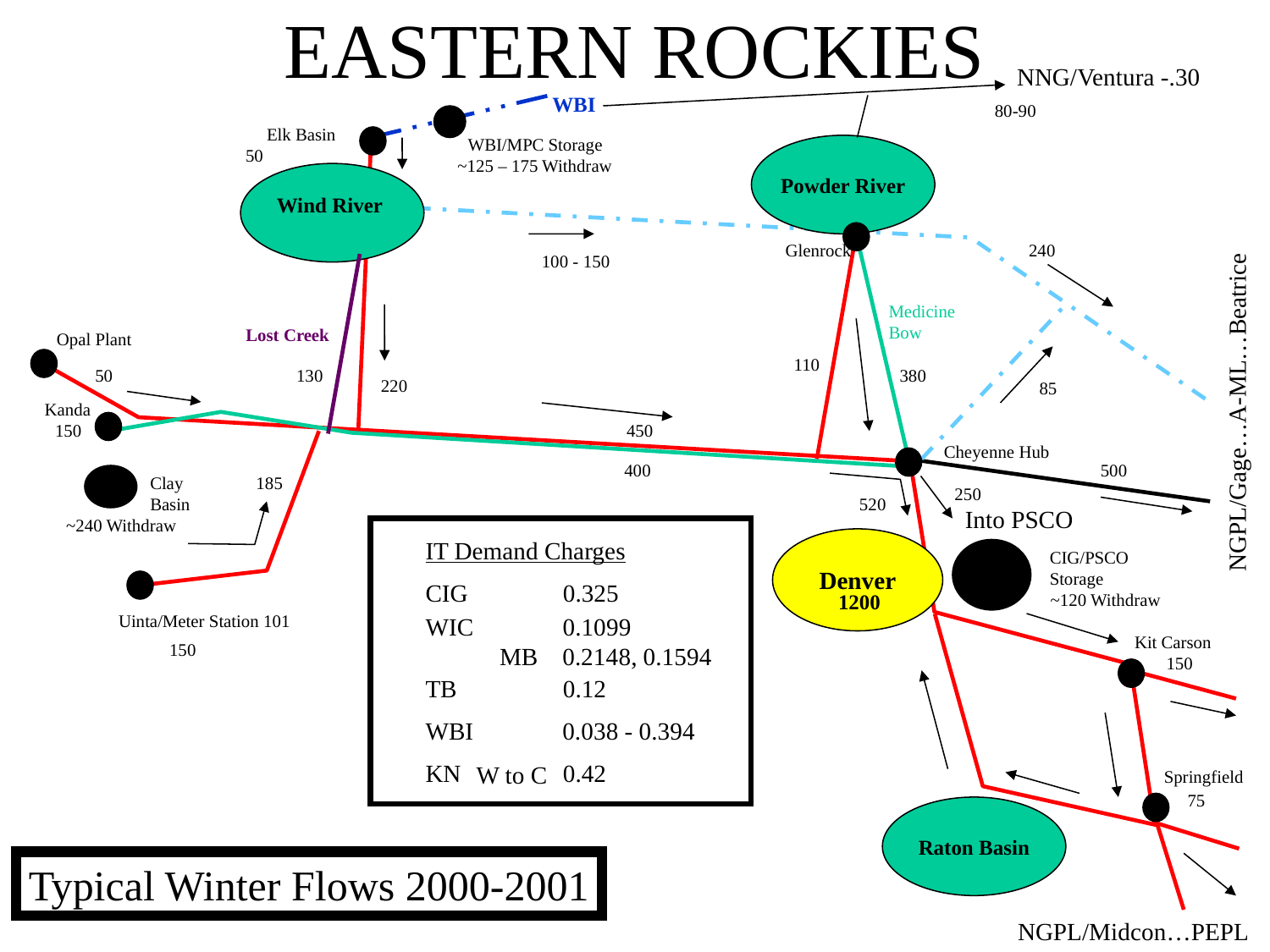

# EASTERN ROCKIES
NNG/Ventura -.30
WBI

80-90

Elk Basin

WBI/MPC Storage

Powder River
50

~125 – 175 Withdraw

Wind River

NGPL/Gage…A-ML…Beatrice

Glenrock
240

100 - 150

Medicine Bow

Lost Creek

Opal Plant

110

50
130
380

220
85
Kanda

150

450
Cheyenne Hub

400
500

Clay Basin
185

250
520
Into PSCO

~240 Withdraw

IT Demand Charges
Denver

CIG/PSCO Storage

CIG

0.325
1200
~120 Withdraw
Uinta/Meter Station 101

WIC
0.1099

Kit Carson
150
MB
0.2148, 0.1594
150

TB
0.12

WBI
0.038 - 0.394

KN
0.42
W to C
Springfield

75

Raton Basin

Typical Winter Flows 2000-2001

NGPL/Midcon…PEPL